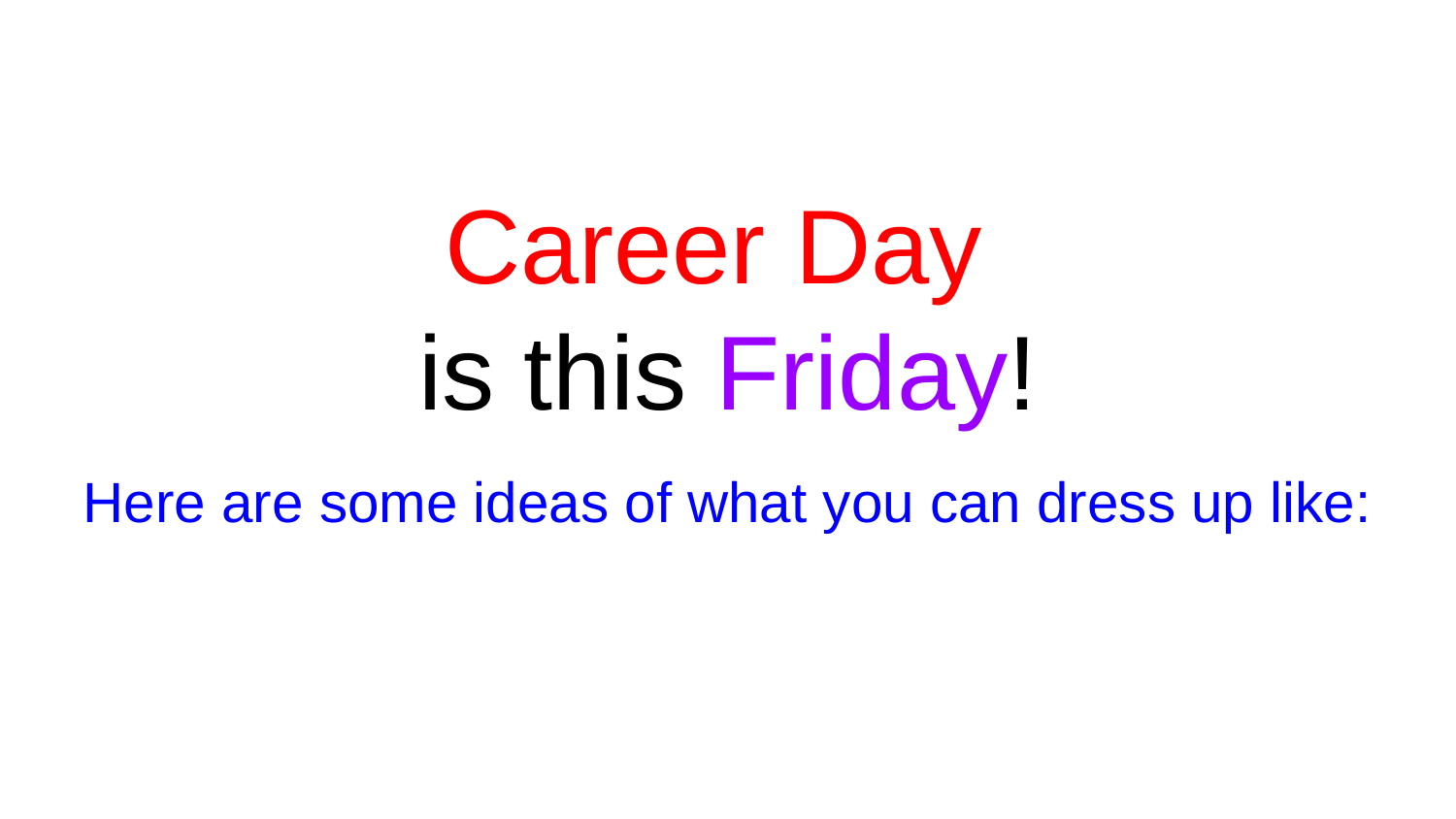

# Career Day
is this Friday!
Here are some ideas of what you can dress up like: